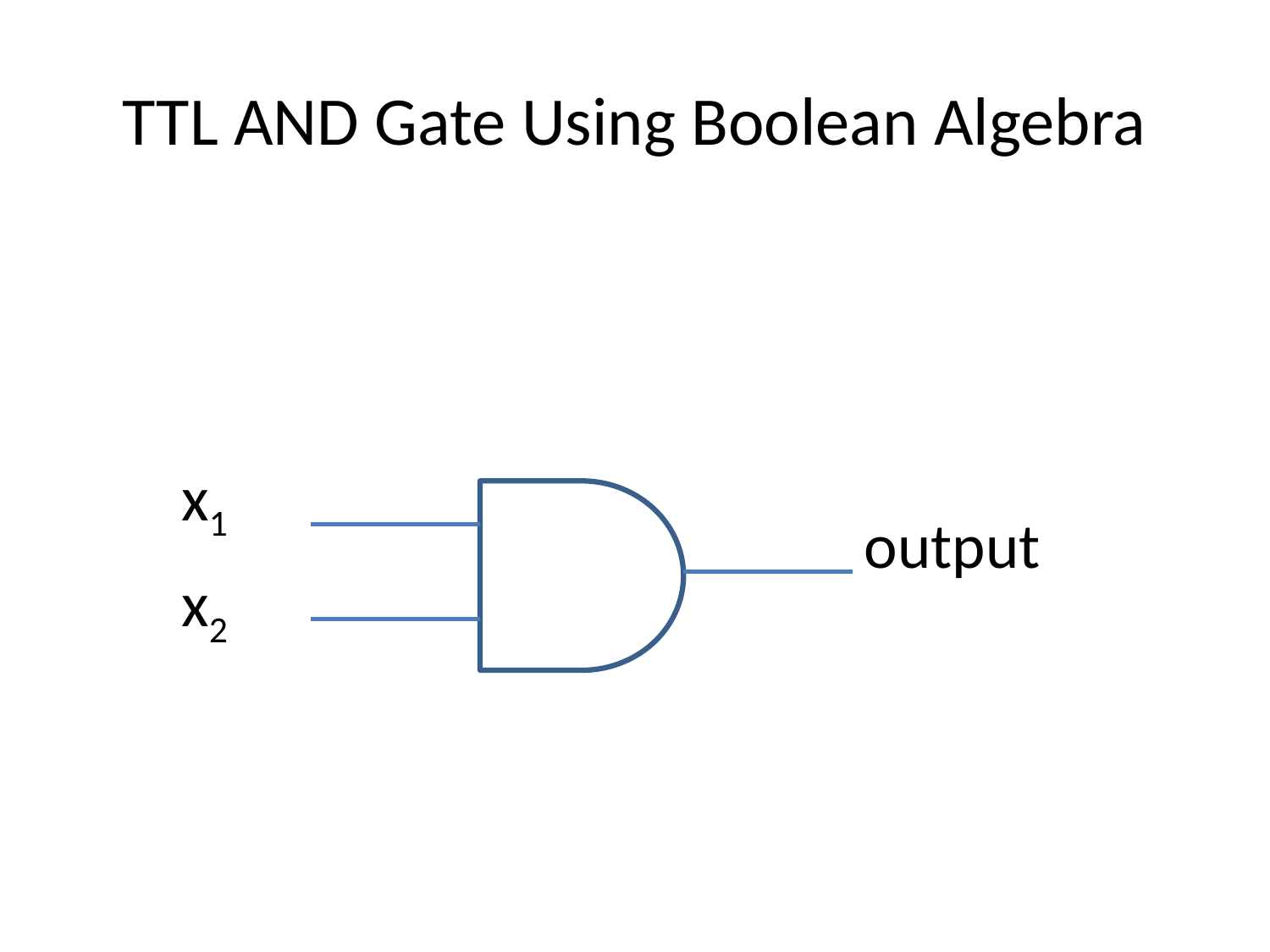

# TTL AND Gate Using Boolean Algebra
  x1

 output
  x2